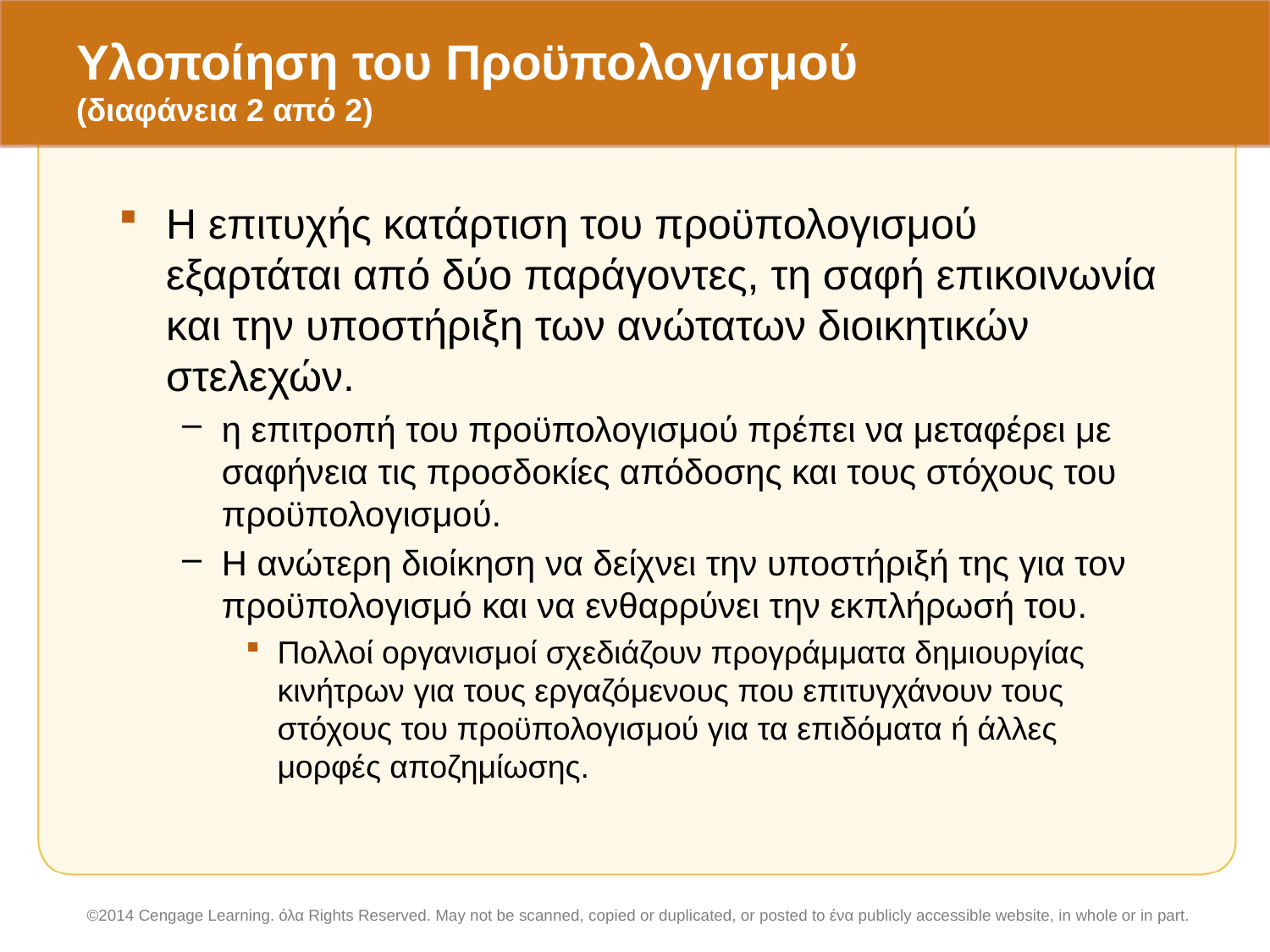

# Υλοποίηση του Προϋπολογισμού (διαφάνεια 2 από 2)
Η επιτυχής κατάρτιση του προϋπολογισμού εξαρτάται από δύο παράγοντες, τη σαφή επικοινωνία και την υποστήριξη των ανώτατων διοικητικών στελεχών.
η επιτροπή του προϋπολογισμού πρέπει να μεταφέρει με σαφήνεια τις προσδοκίες απόδοσης και τους στόχους του προϋπολογισμού.
Η ανώτερη διοίκηση να δείχνει την υποστήριξή της για τον προϋπολογισμό και να ενθαρρύνει την εκπλήρωσή του.
Πολλοί οργανισμοί σχεδιάζουν προγράμματα δημιουργίας κινήτρων για τους εργαζόμενους που επιτυγχάνουν τους στόχους του προϋπολογισμού για τα επιδόματα ή άλλες μορφές αποζημίωσης.
©2014 Cengage Learning. όλα Rights Reserved. May not be scanned, copied or duplicated, or posted to ένα publicly accessible website, in whole or in part.